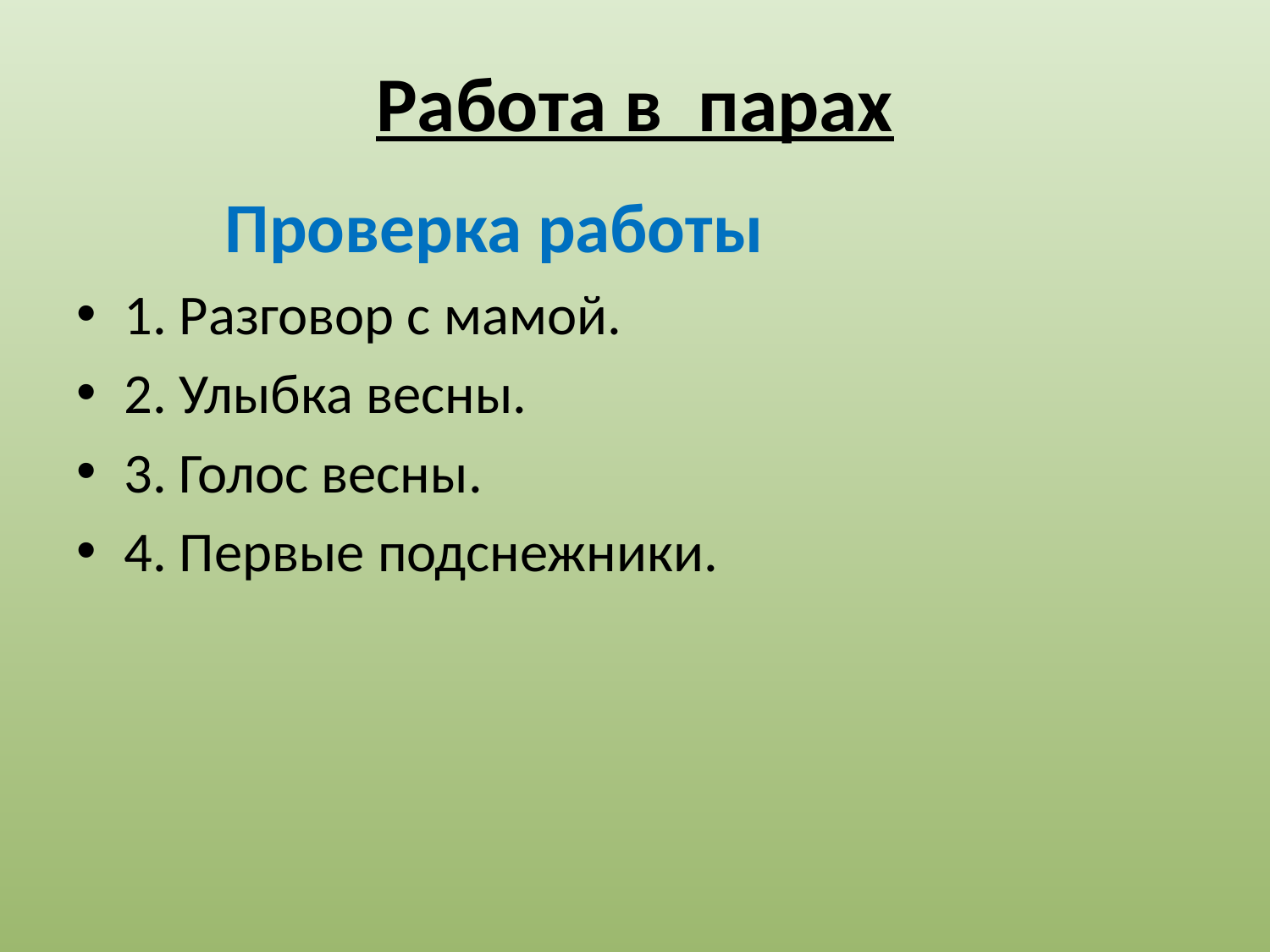

# Работа в  парах
Проверка работы
1. Разговор с мамой.
2. Улыбка весны.
3. Голос весны.
4. Первые подснежники.